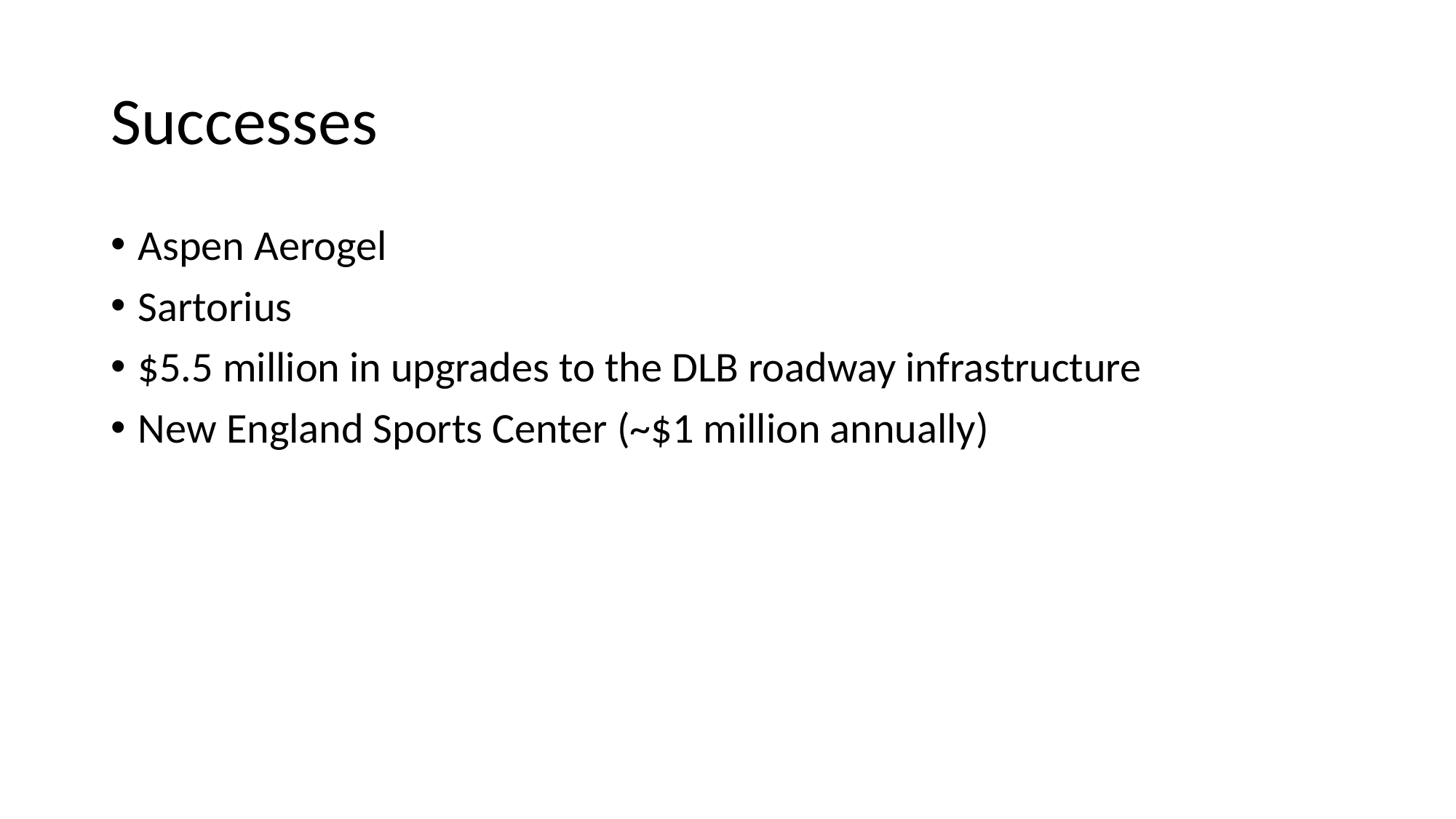

# Successes
Aspen Aerogel
Sartorius
$5.5 million in upgrades to the DLB roadway infrastructure
New England Sports Center (~$1 million annually)